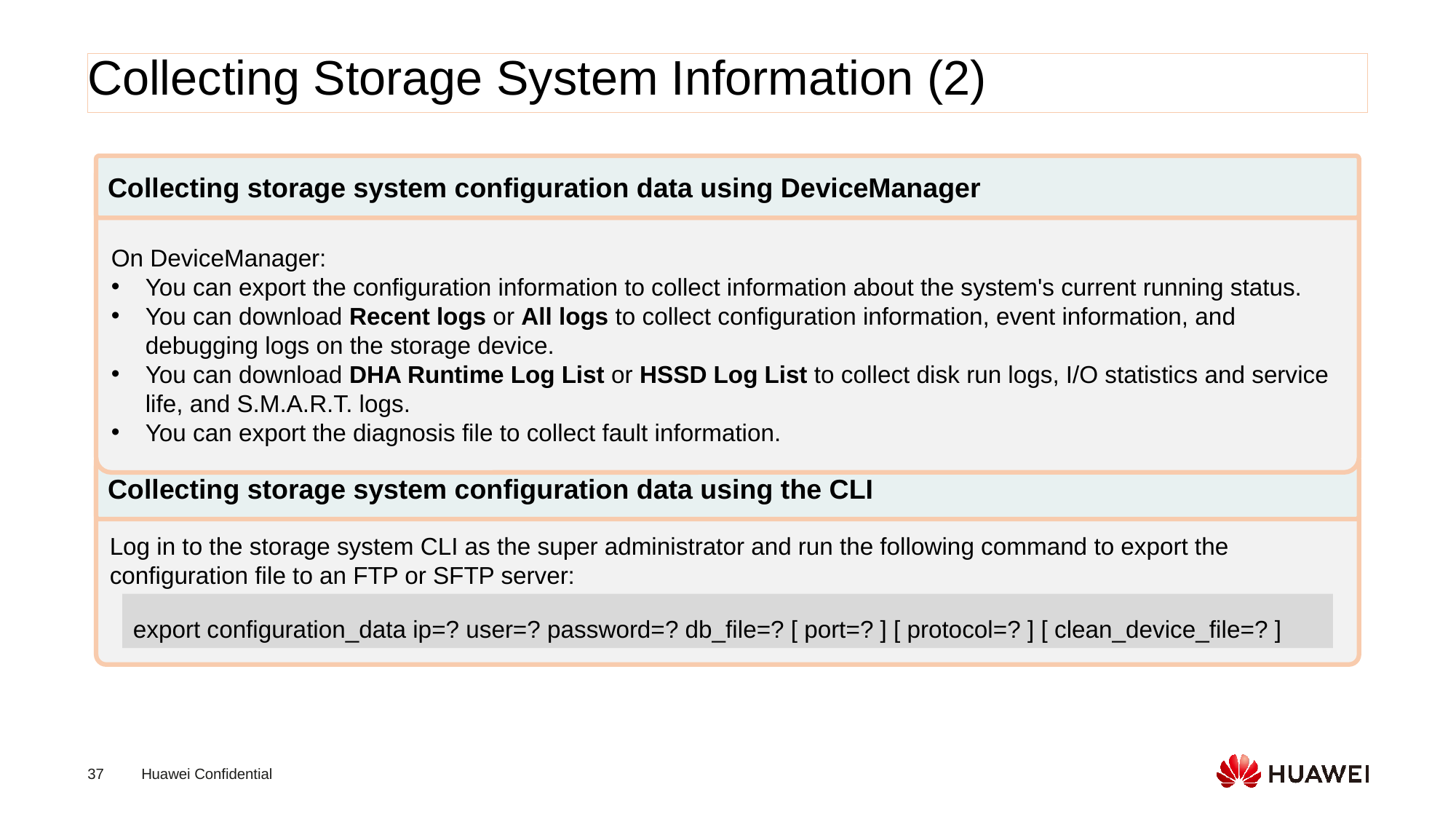

# Collecting Storage System Information (2)
Collecting storage system configuration data using DeviceManager

On DeviceManager:
You can export the configuration information to collect information about the system's current running status.
You can download Recent logs or All logs to collect configuration information, event information, and debugging logs on the storage device.
You can download DHA Runtime Log List or HSSD Log List to collect disk run logs, I/O statistics and service life, and S.M.A.R.T. logs.
You can export the diagnosis file to collect fault information.

Log in to the storage system CLI as the super administrator and run the following command to export the configuration file to an FTP or SFTP server:

Collecting storage system configuration data using the CLI
export configuration_data ip=? user=? password=? db_file=? [ port=? ] [ protocol=? ] [ clean_device_file=? ]